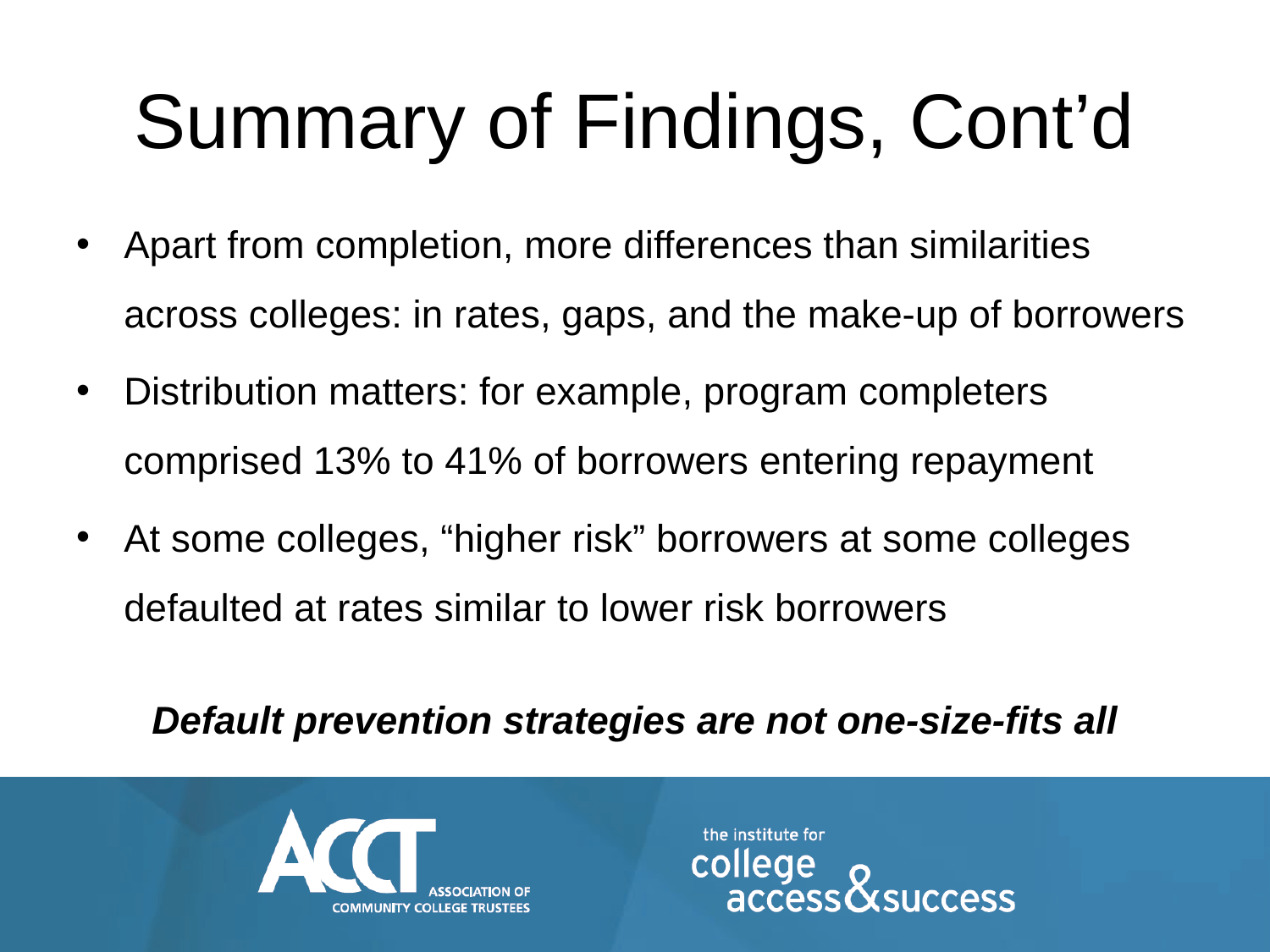

# Summary of Findings, Cont’d
Apart from completion, more differences than similarities across colleges: in rates, gaps, and the make-up of borrowers
Distribution matters: for example, program completers comprised 13% to 41% of borrowers entering repayment
At some colleges, “higher risk” borrowers at some colleges defaulted at rates similar to lower risk borrowers

Default prevention strategies are not one-size-fits all